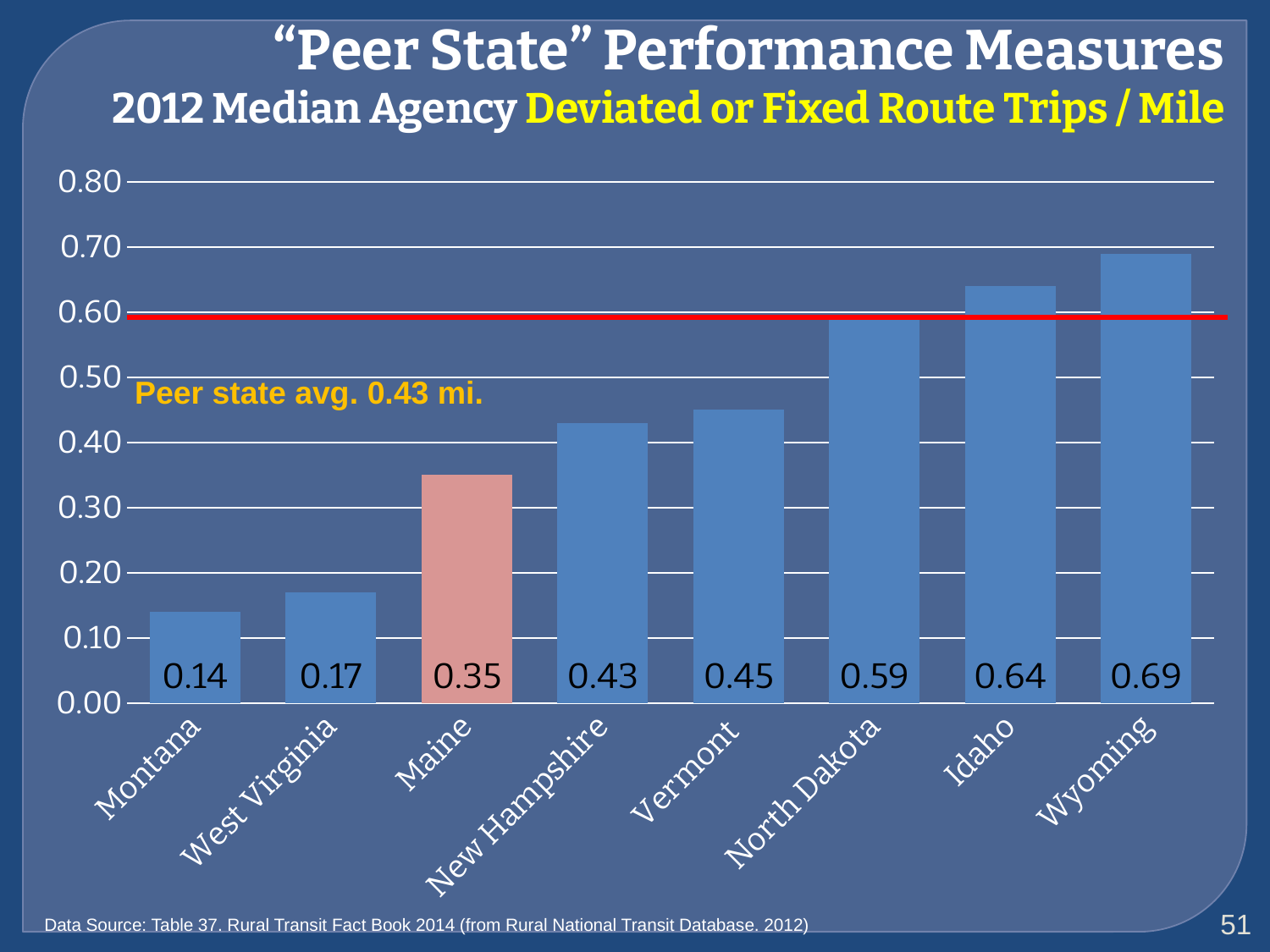

“Peer State” Performance Measures
2012 Median Agency Deviated or Fixed Route Trips / Mile

### Chart

| Category |
|---|

### Chart

| Category | Fixed Route |
|---|---|
| Montana | 0.14 |
| West Virginia | 0.17 |
| Maine | 0.3500000000000003 |
| New Hampshire | 0.4300000000000004 |
| Vermont  | 0.45 |
| North Dakota | 0.59 |
| Idaho | 0.640000000000002 |
| Wyoming | 0.6900000000000006 |
Peer state avg. 0.43 mi.
51
Data Source: Table 37. Rural Transit Fact Book 2014 (from Rural National Transit Database. 2012)